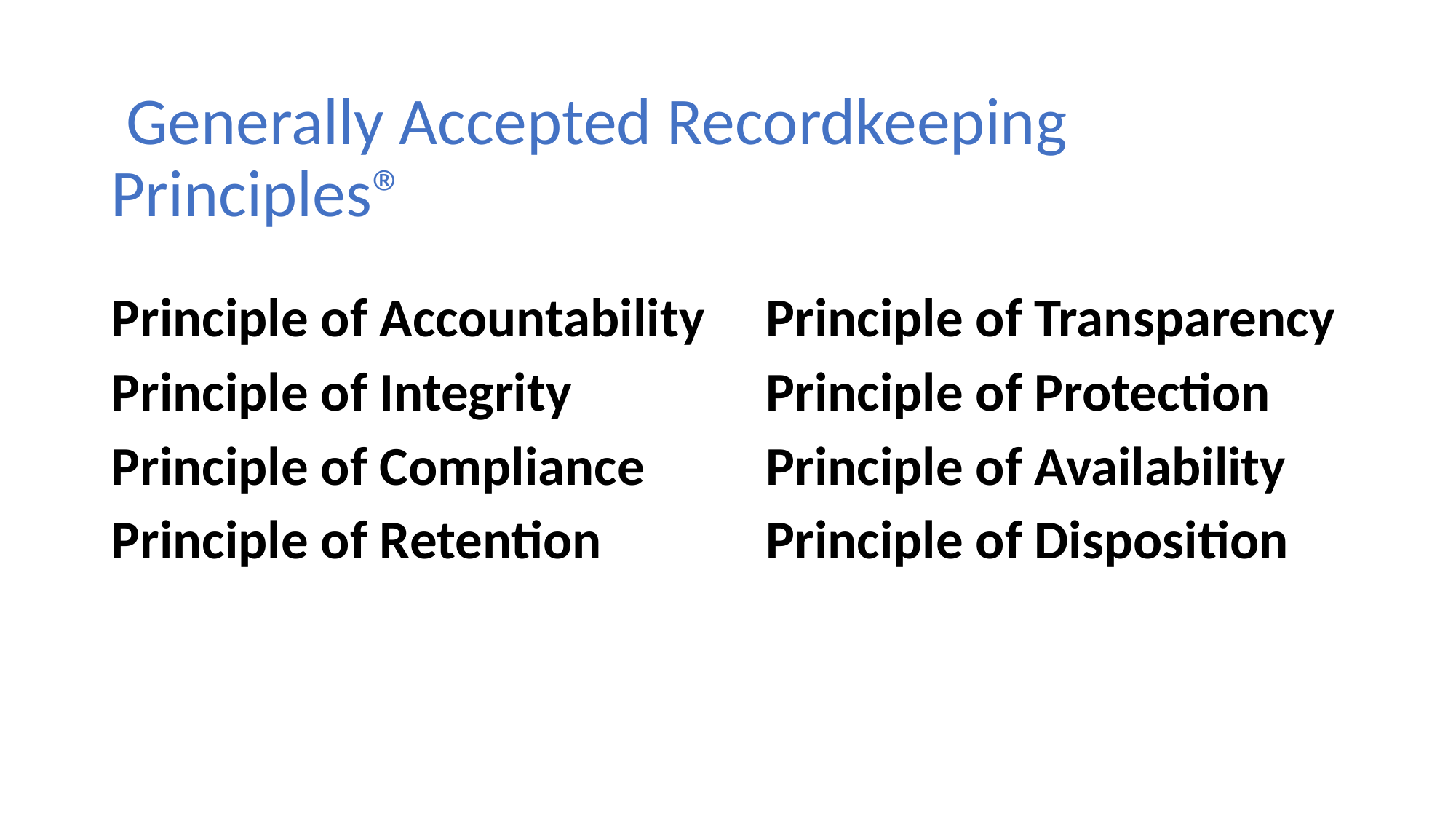

# Generally Accepted Recordkeeping Principles®

Principle of Accountability	Principle of Transparency
Principle of Integrity		Principle of Protection
Principle of Compliance		Principle of Availability
Principle of Retention		Principle of Disposition